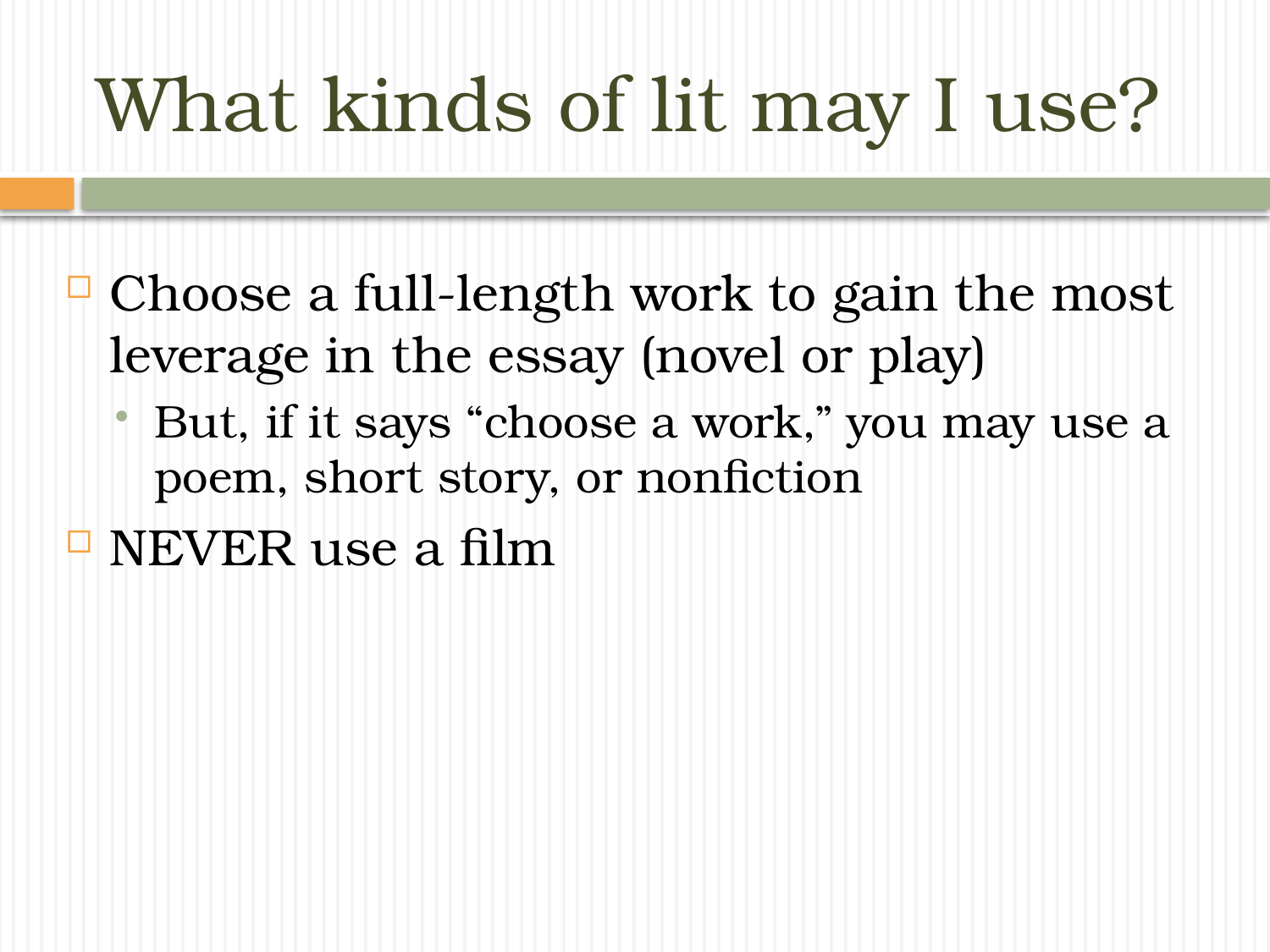

# What kinds of lit may I use?
Choose a full-length work to gain the most leverage in the essay (novel or play)
But, if it says “choose a work,” you may use a poem, short story, or nonfiction
NEVER use a film